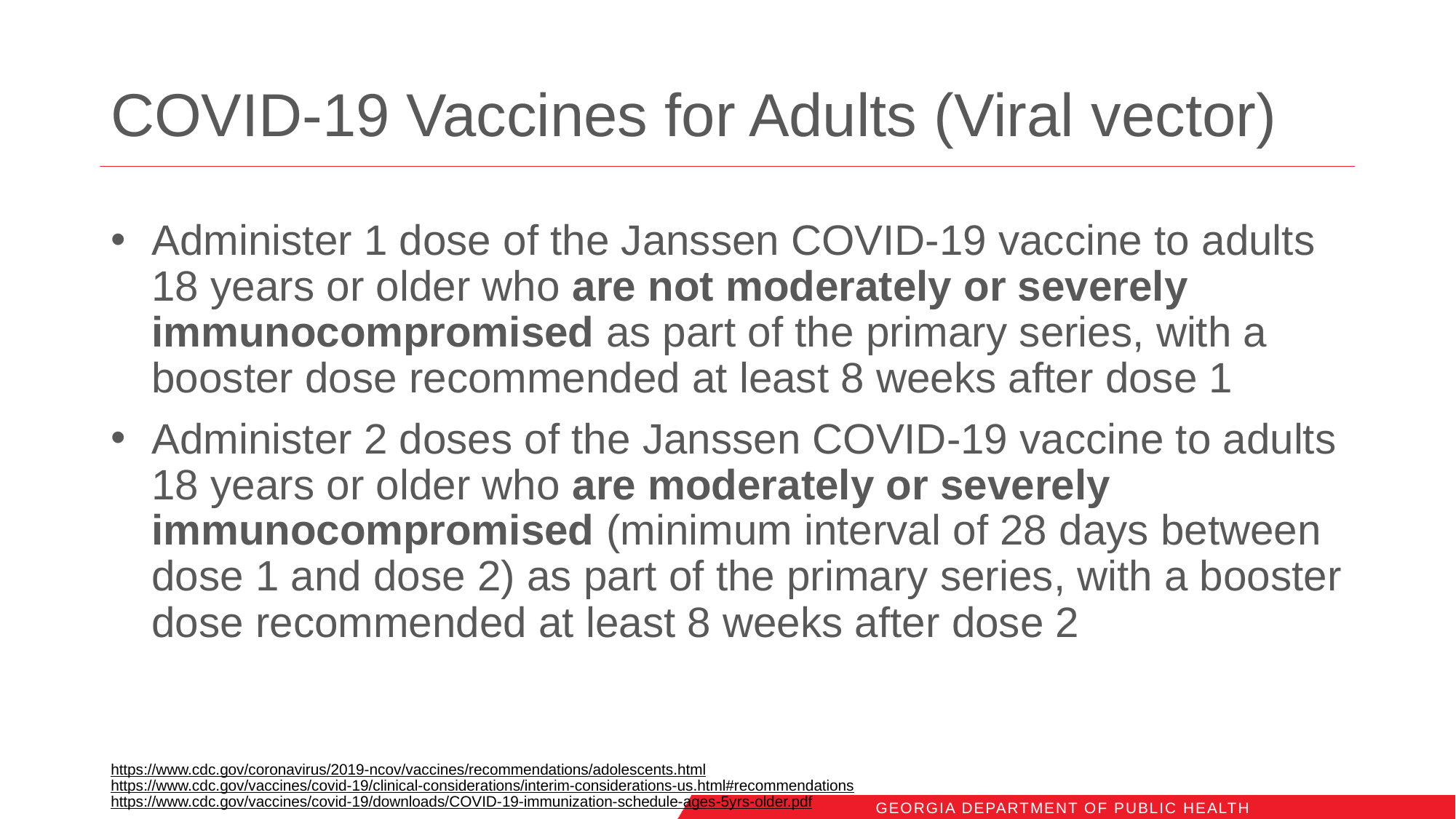

# COVID-19 Vaccines for Adults (Viral vector)
Administer 1 dose of the Janssen COVID-19 vaccine to adults 18 years or older who are not moderately or severely immunocompromised as part of the primary series, with a booster dose recommended at least 8 weeks after dose 1
Administer 2 doses of the Janssen COVID-19 vaccine to adults 18 years or older who are moderately or severely immunocompromised (minimum interval of 28 days between dose 1 and dose 2) as part of the primary series, with a booster dose recommended at least 8 weeks after dose 2

https://www.cdc.gov/coronavirus/2019-ncov/vaccines/recommendations/adolescents.html     https://www.cdc.gov/vaccines/covid-19/clinical-considerations/interim-considerations-us.html#recommendations     https://www.cdc.gov/vaccines/covid-19/downloads/COVID-19-immunization-schedule-ages-5yrs-older.pdf